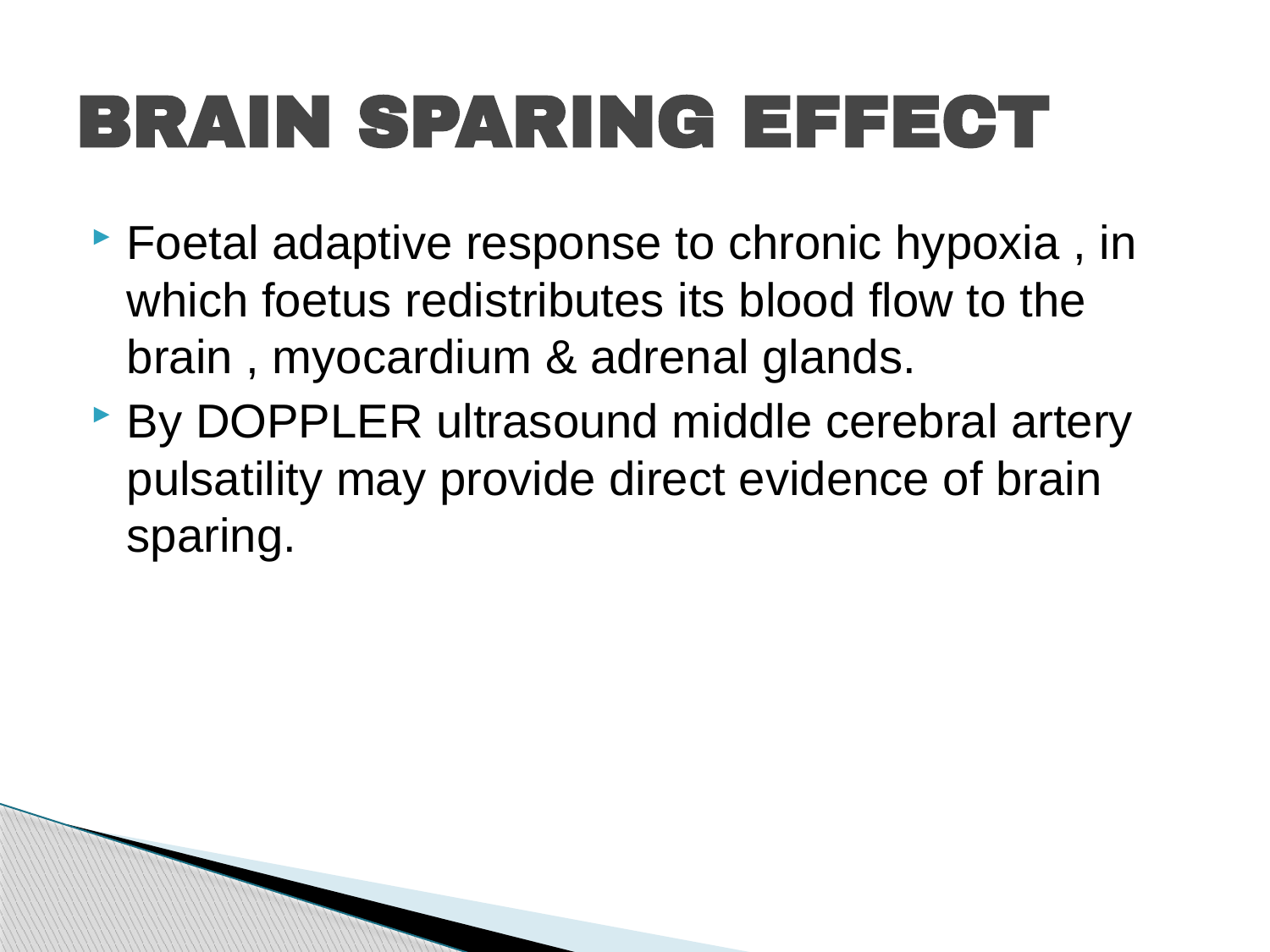

# BRAIN SPARING EFFECT
Foetal adaptive response to chronic hypoxia , in which foetus redistributes its blood flow to the brain , myocardium & adrenal glands.
By DOPPLER ultrasound middle cerebral artery pulsatility may provide direct evidence of brain sparing.